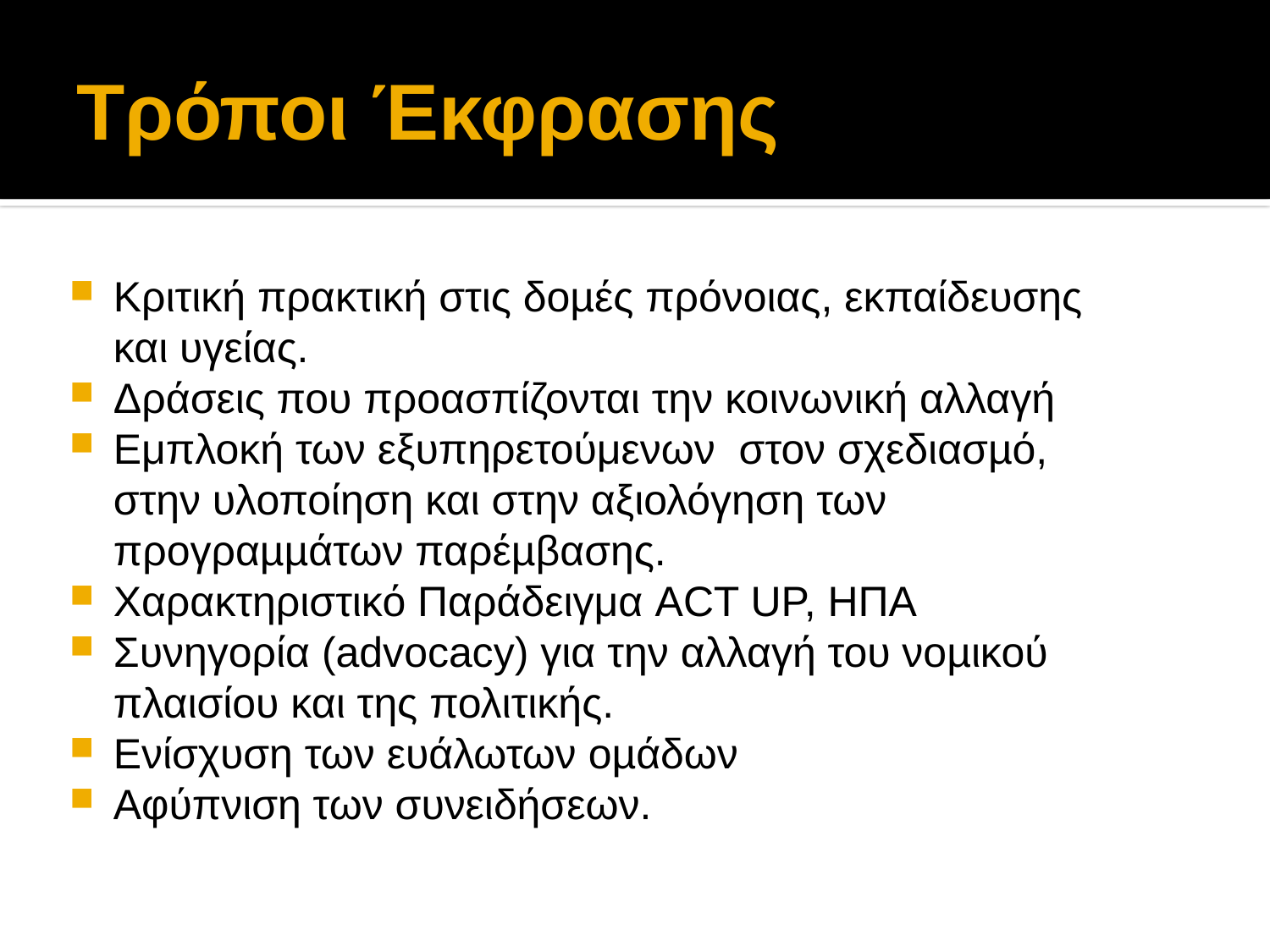

# Τρόποι Έκφρασης

Κριτική πρακτική στις δοµές πρόνοιας, εκπαίδευσης και υγείας.
Δράσεις που προασπίζονται την κοινωνική αλλαγή
Εμπλοκή των εξυπηρετούμενων  στον σχεδιασµό, στην υλοποίηση και στην αξιολόγηση των προγραµµάτων παρέµβασης.
Χαρακτηριστικό Παράδειγμα ACT UP, ΗΠΑ
Συνηγορία (advocacy) για την αλλαγή του νοµικού πλαισίου και της πολιτικής.
Ενίσχυση των ευάλωτων οµάδων
Αφύπνιση των συνειδήσεων.